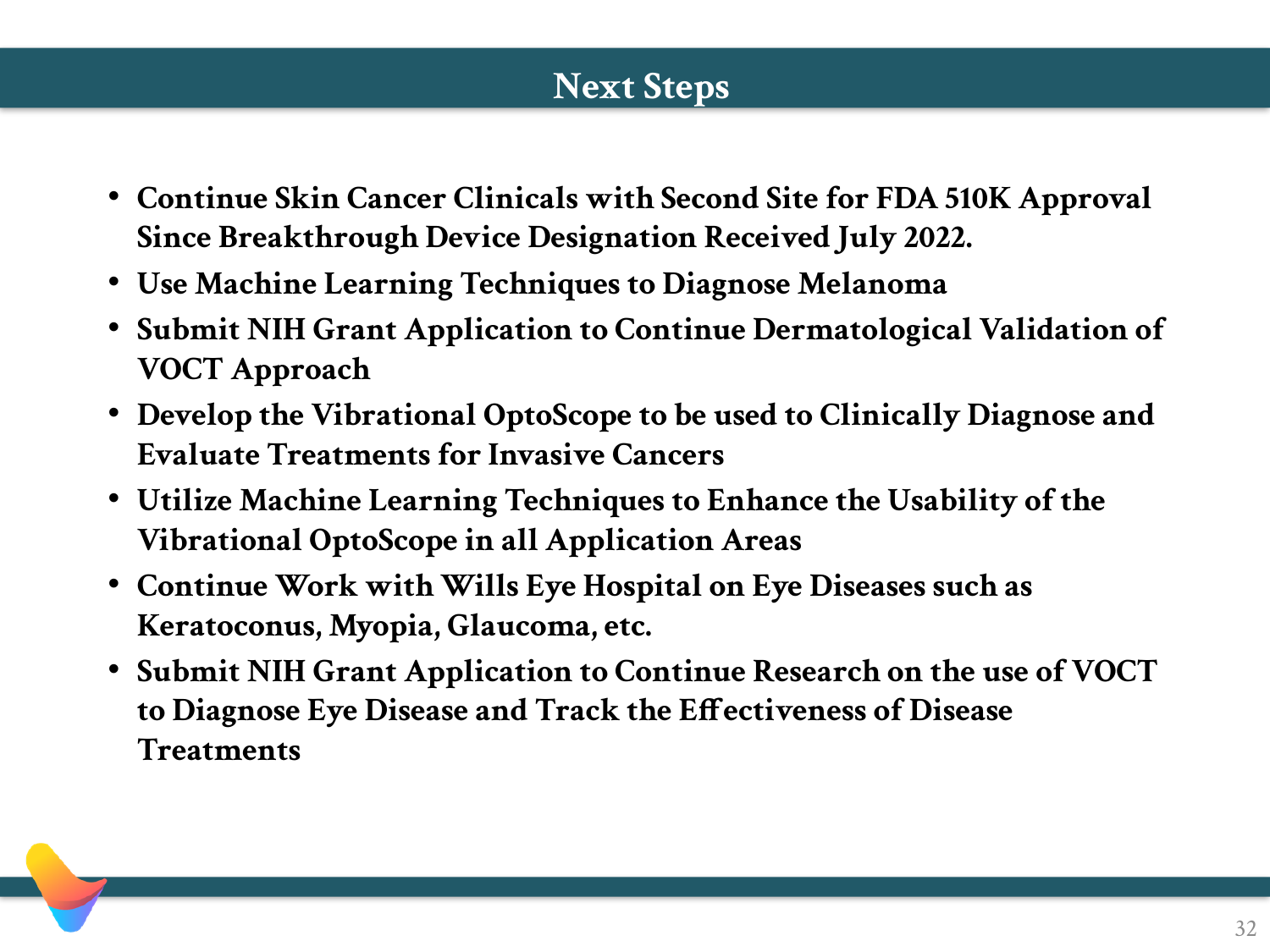

Next Steps
Continue Skin Cancer Clinicals with Second Site for FDA 510K Approval Since Breakthrough Device Designation Received July 2022.
Use Machine Learning Techniques to Diagnose Melanoma
Submit NIH Grant Application to Continue Dermatological Validation of VOCT Approach
Develop the Vibrational OptoScope to be used to Clinically Diagnose and Evaluate Treatments for Invasive Cancers
Utilize Machine Learning Techniques to Enhance the Usability of the Vibrational OptoScope in all Application Areas
Continue Work with Wills Eye Hospital on Eye Diseases such as Keratoconus, Myopia, Glaucoma, etc.
Submit NIH Grant Application to Continue Research on the use of VOCT to Diagnose Eye Disease and Track the Effectiveness of Disease Treatments